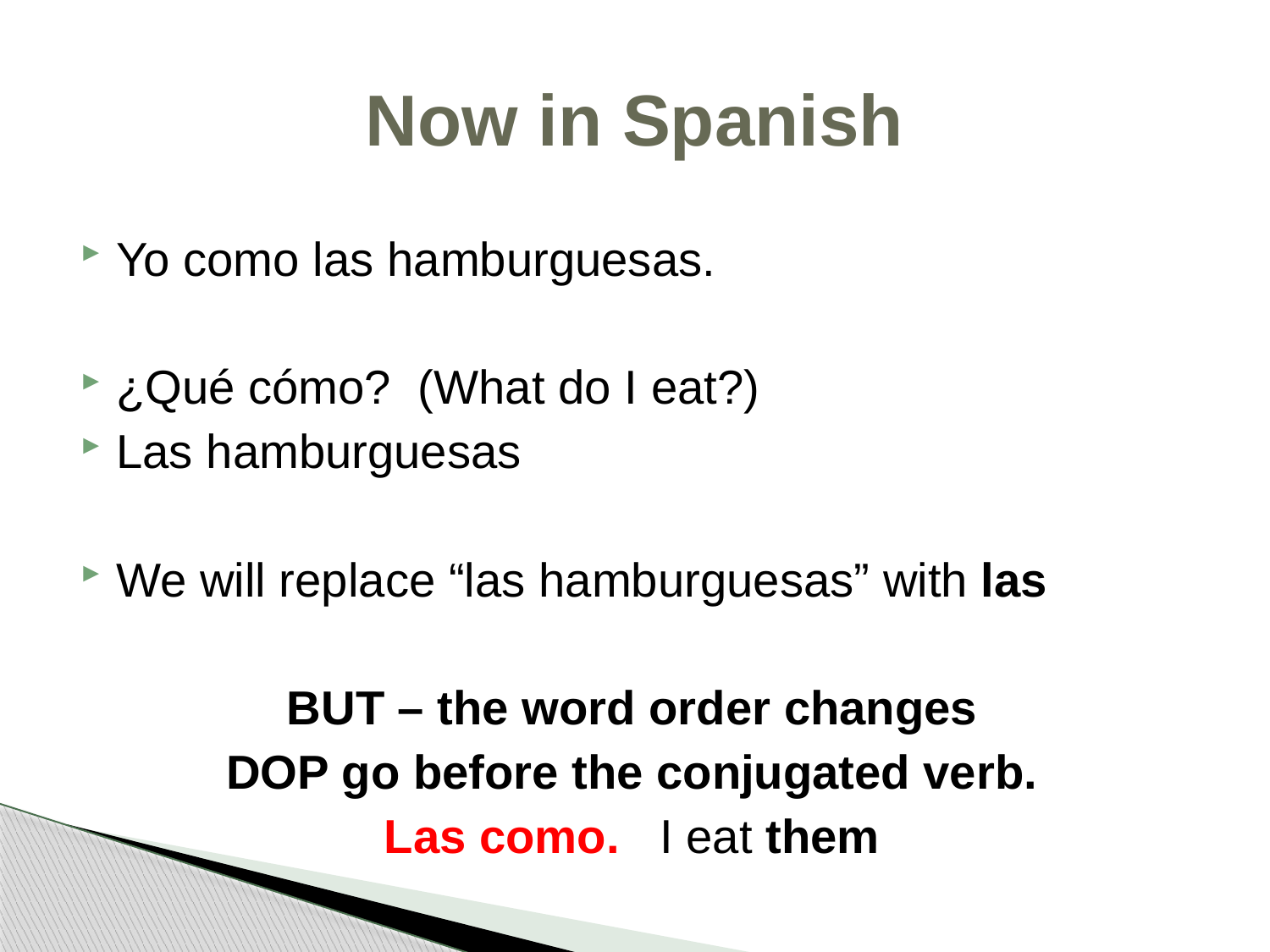

# Now in Spanish
Yo como las hamburguesas.

¿Qué cómo?  (What do I eat?)
Las hamburguesas

We will replace “las hamburguesas” with las

BUT – the word order changes
DOP go before the conjugated verb.
Las como.   I eat them